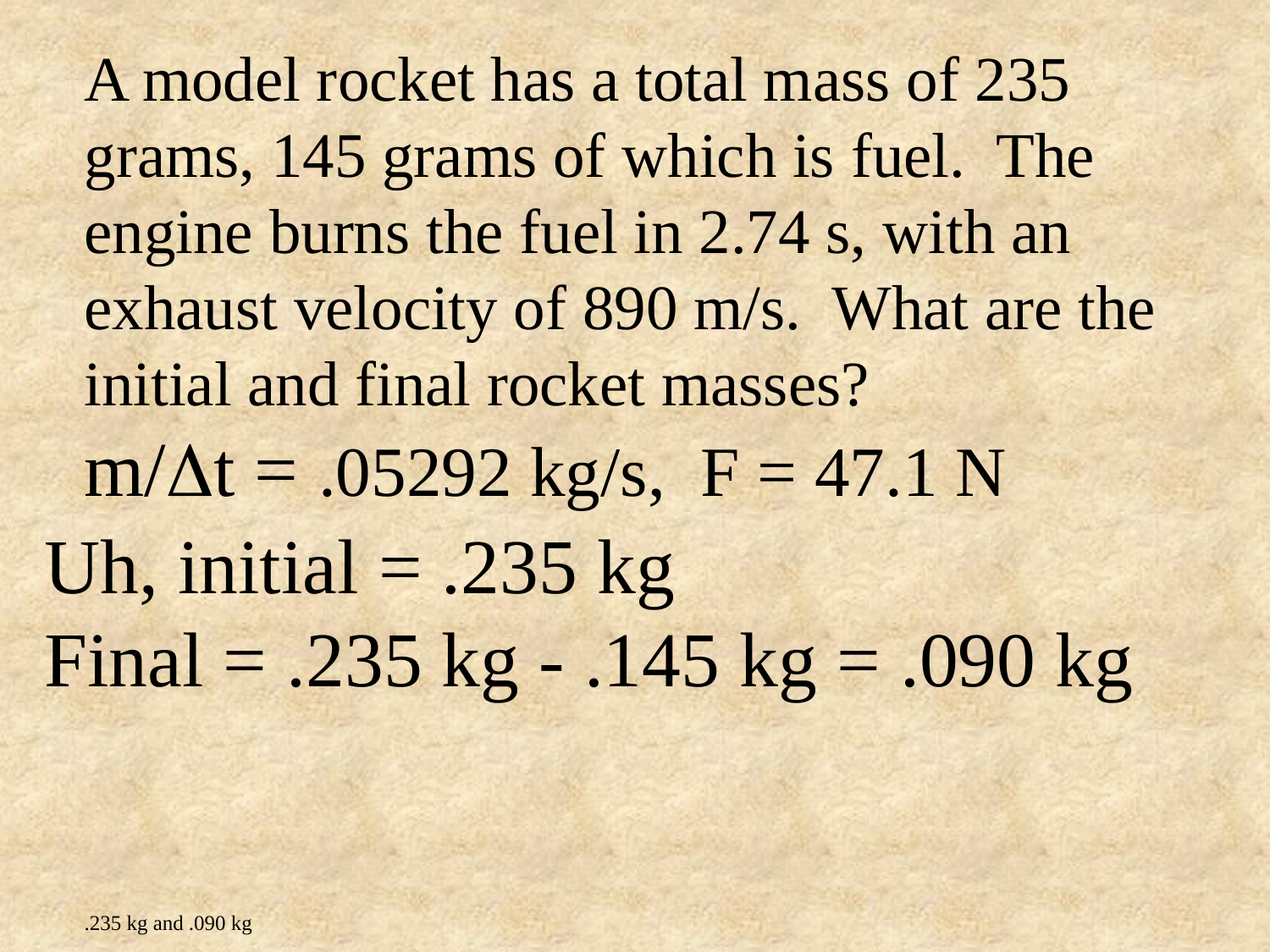

A model rocket has a total mass of 235 grams, 145 grams of which is fuel.  The engine burns the fuel in 2.74 s, with an exhaust velocity of 890 m/s.  What are the initial and final rocket masses?
m/Δt = .05292 kg/s,  F = 47.1 N

.235 kg and .090 kg
Uh, initial = .235 kg
Final = .235 kg - .145 kg = .090 kg